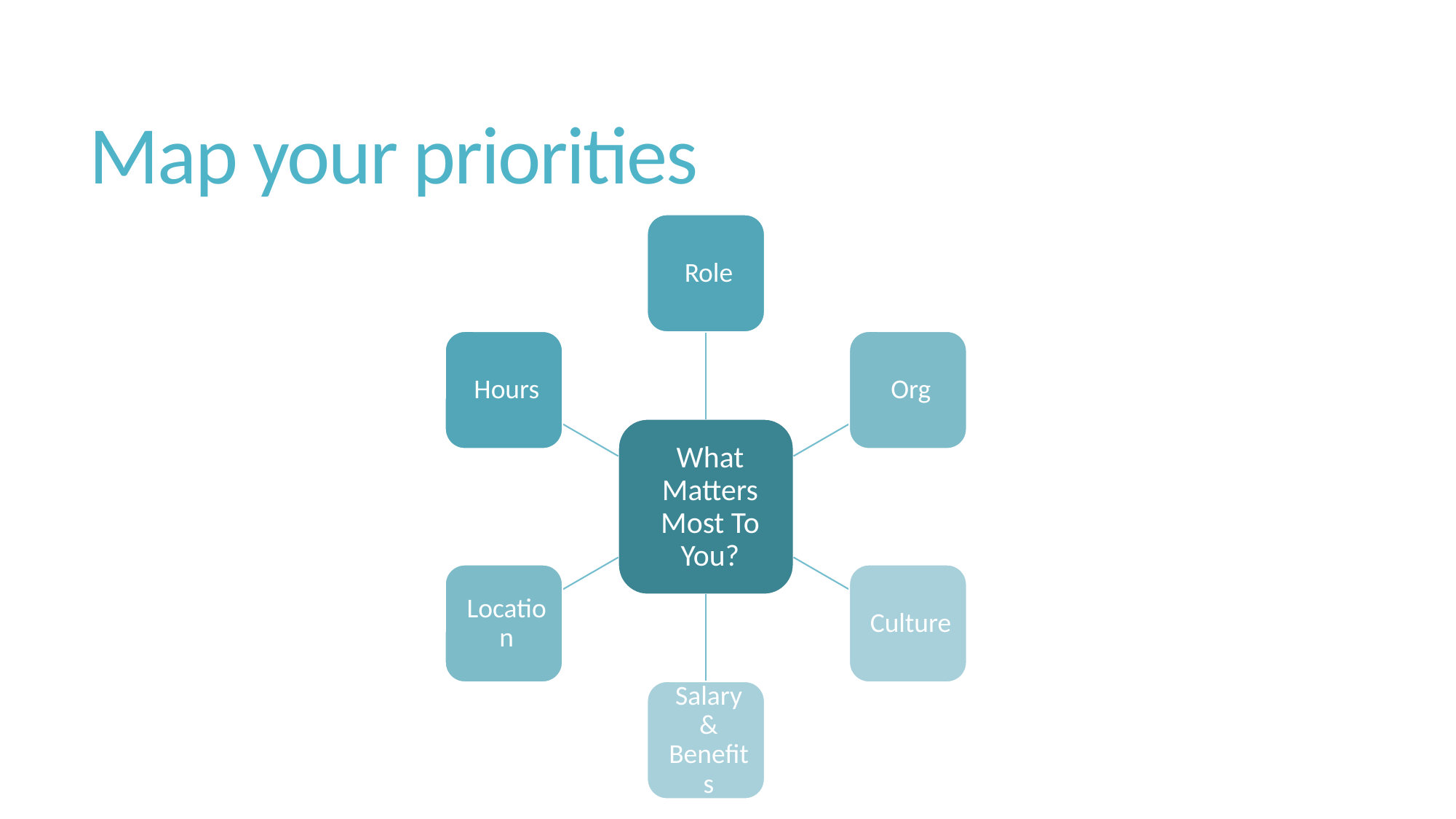

# Map your priorities
What Matters Most To You?
Role
Org
Culture
Salary & Benefits
Location
Hours
14